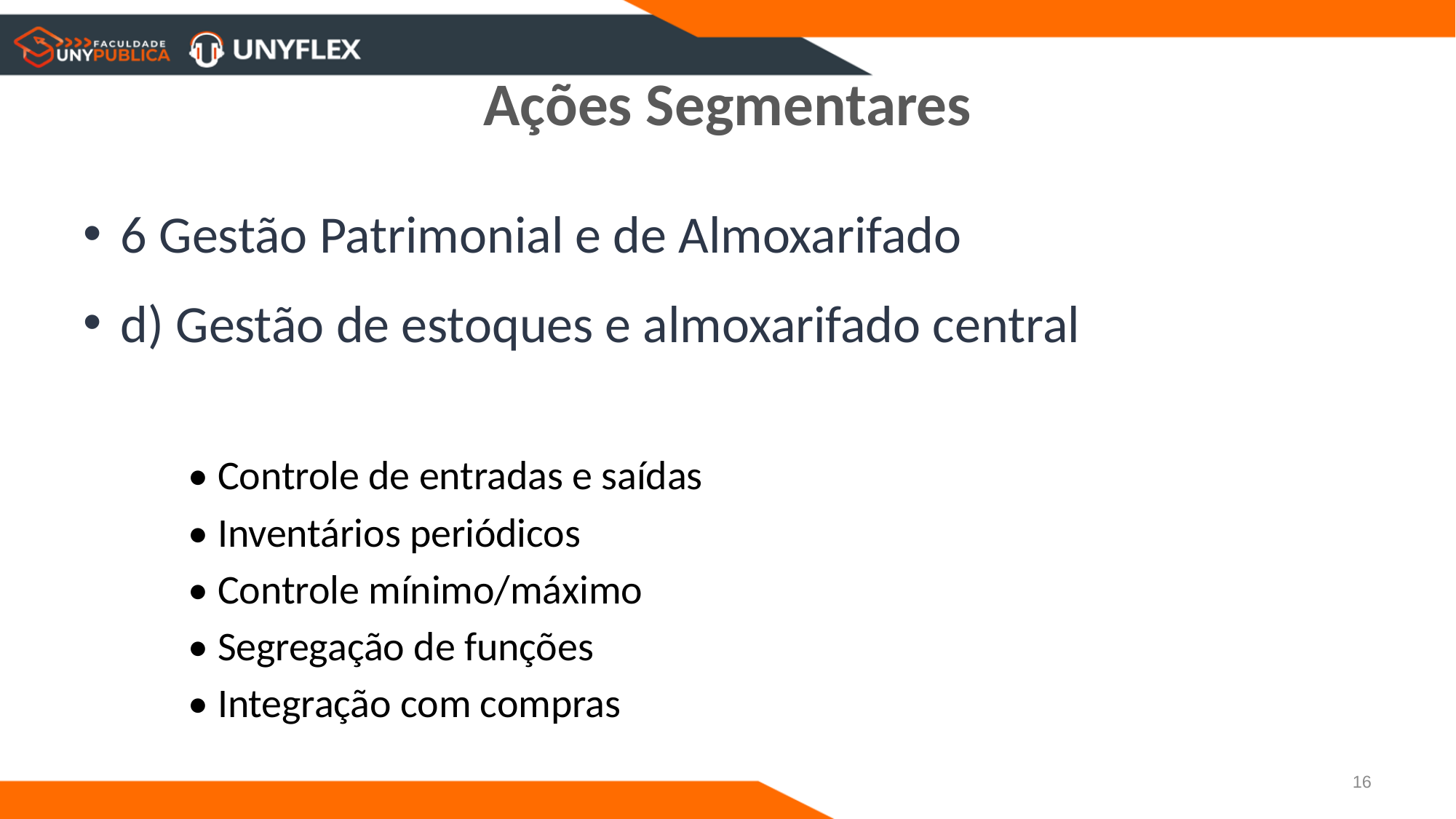

# Ações Segmentares
6 Gestão Patrimonial e de Almoxarifado
d) Gestão de estoques e almoxarifado central

	• Controle de entradas e saídas
	• Inventários periódicos
	• Controle mínimo/máximo
	• Segregação de funções
	• Integração com compras
16